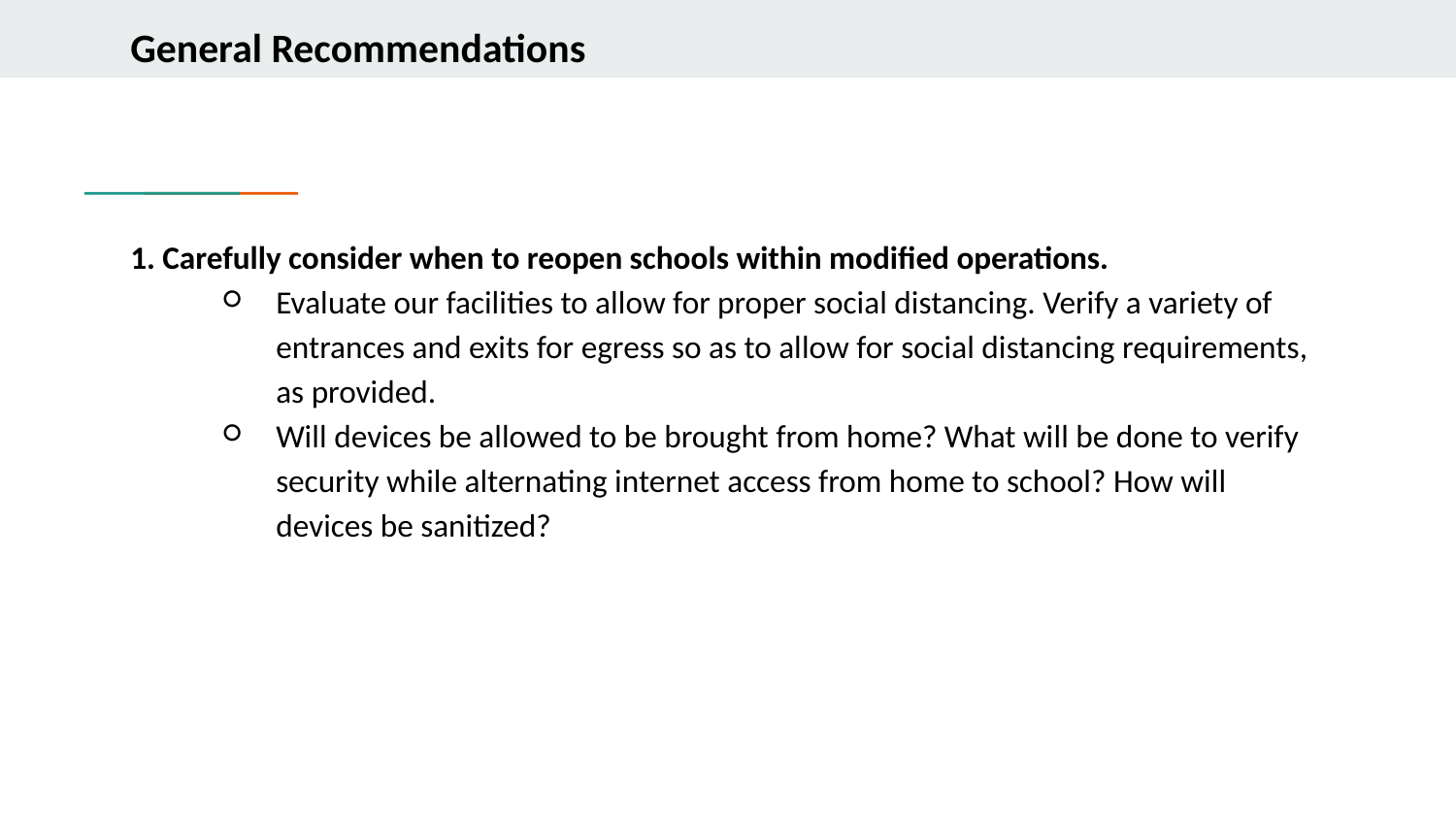

# General Recommendations
1. Carefully consider when to reopen schools within modified operations.
Evaluate our facilities to allow for proper social distancing. Verify a variety of entrances and exits for egress so as to allow for social distancing requirements, as provided.
Will devices be allowed to be brought from home? What will be done to verify security while alternating internet access from home to school? How will devices be sanitized?